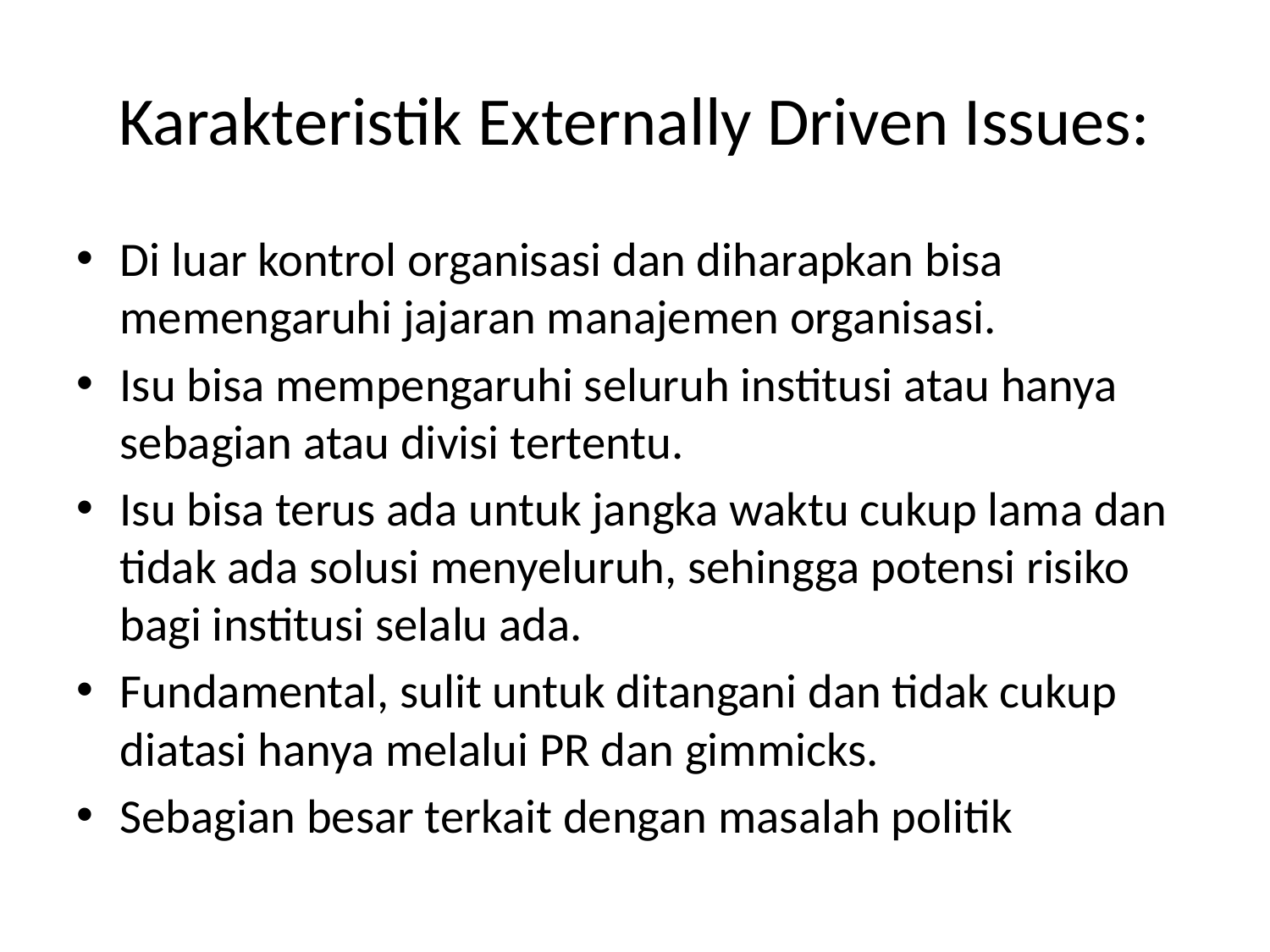

# Karakteristik Externally Driven Issues:
Di luar kontrol organisasi dan diharapkan bisa memengaruhi jajaran manajemen organisasi.
Isu bisa mempengaruhi seluruh institusi atau hanya sebagian atau divisi tertentu.
Isu bisa terus ada untuk jangka waktu cukup lama dan tidak ada solusi menyeluruh, sehingga potensi risiko bagi institusi selalu ada.
Fundamental, sulit untuk ditangani dan tidak cukup diatasi hanya melalui PR dan gimmicks.
Sebagian besar terkait dengan masalah politik